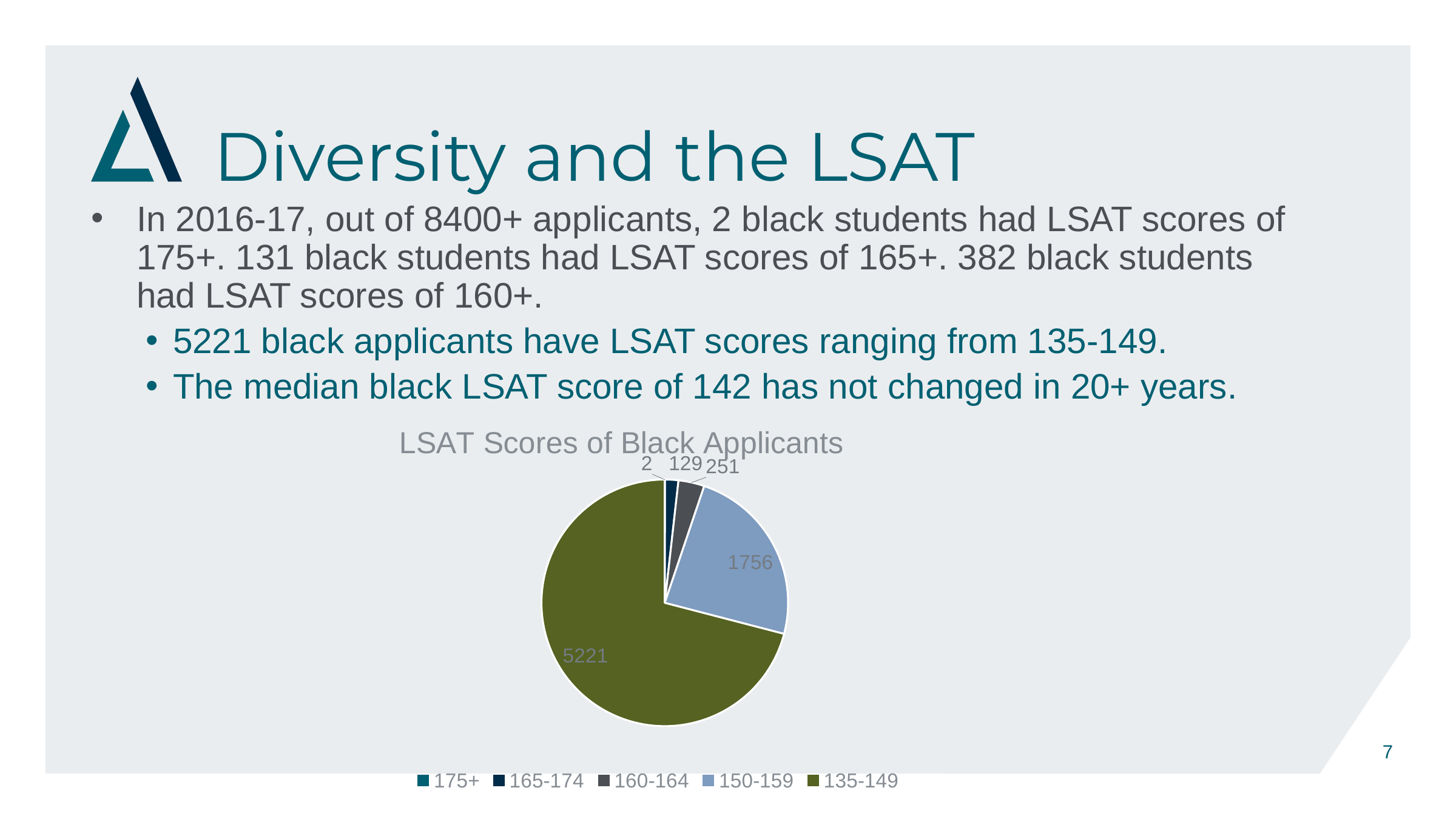

# Diversity and the LSAT
In 2016-17, out of 8400+ applicants, 2 black students had LSAT scores of 175+. 131 black students had LSAT scores of 165+. 382 black students had LSAT scores of 160+.
5221 black applicants have LSAT scores ranging from 135-149.
The median black LSAT score of 142 has not changed in 20+ years.

### Chart: LSAT Scores of Black Applicants

| Category | LSAT Scores |
|---|---|
| 175+ | 2.0 |
| 165-174 | 129.0 |
| 160-164 | 251.0 |
| 150-159 | 1756.0 |
| 135-149 | 5221.0 |
7